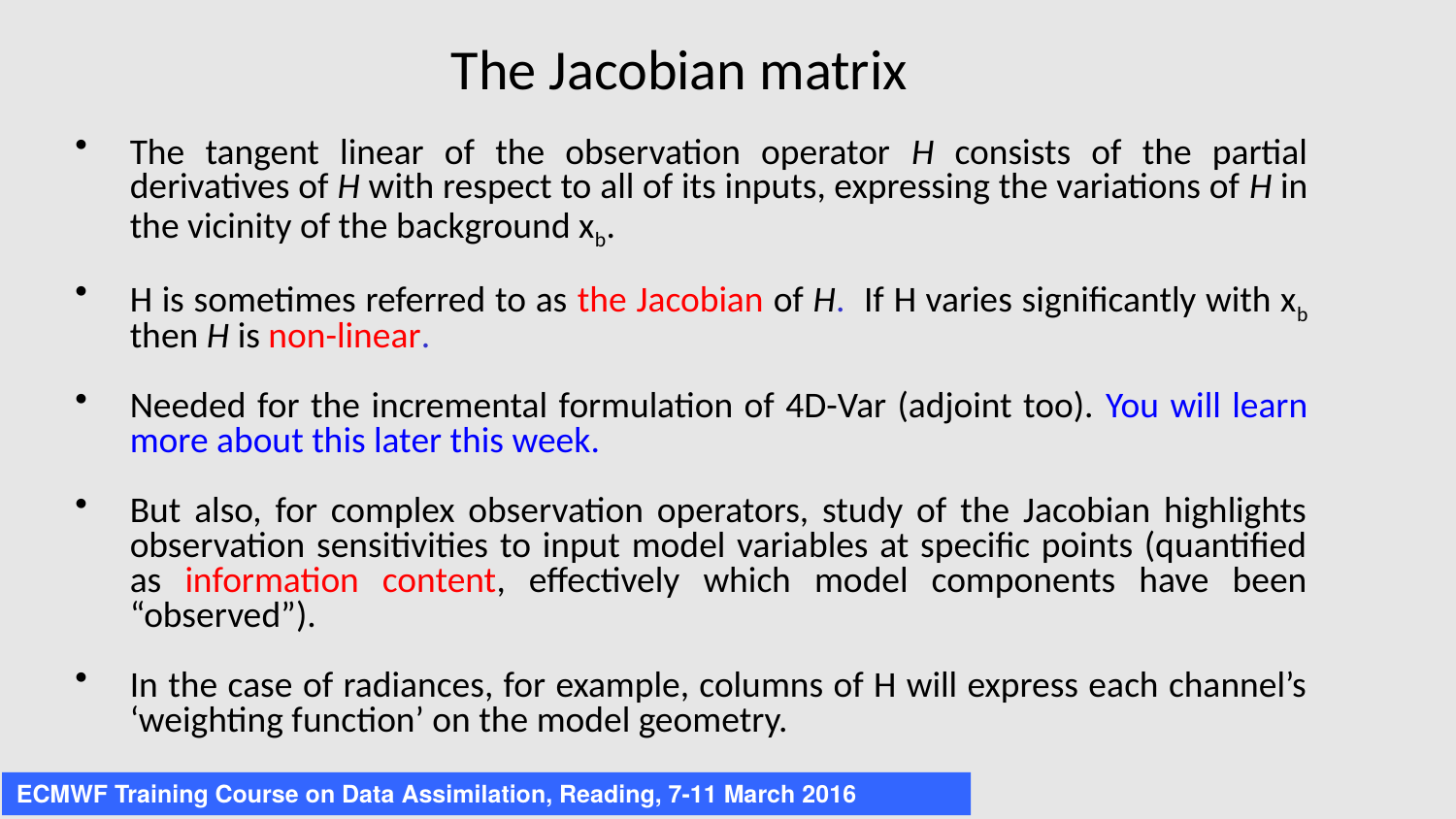

# The Jacobian matrix
The tangent linear of the observation operator H consists of the partial derivatives of H with respect to all of its inputs, expressing the variations of H in the vicinity of the background xb.

H is sometimes referred to as the Jacobian of H.  If H varies significantly with xb then H is non-linear.

Needed for the incremental formulation of 4D-Var (adjoint too). You will learn more about this later this week.

But also, for complex observation operators, study of the Jacobian highlights observation sensitivities to input model variables at specific points (quantified as information content, effectively which model components have been “observed”).

In the case of radiances, for example, columns of H will express each channel’s ‘weighting function’ on the model geometry.